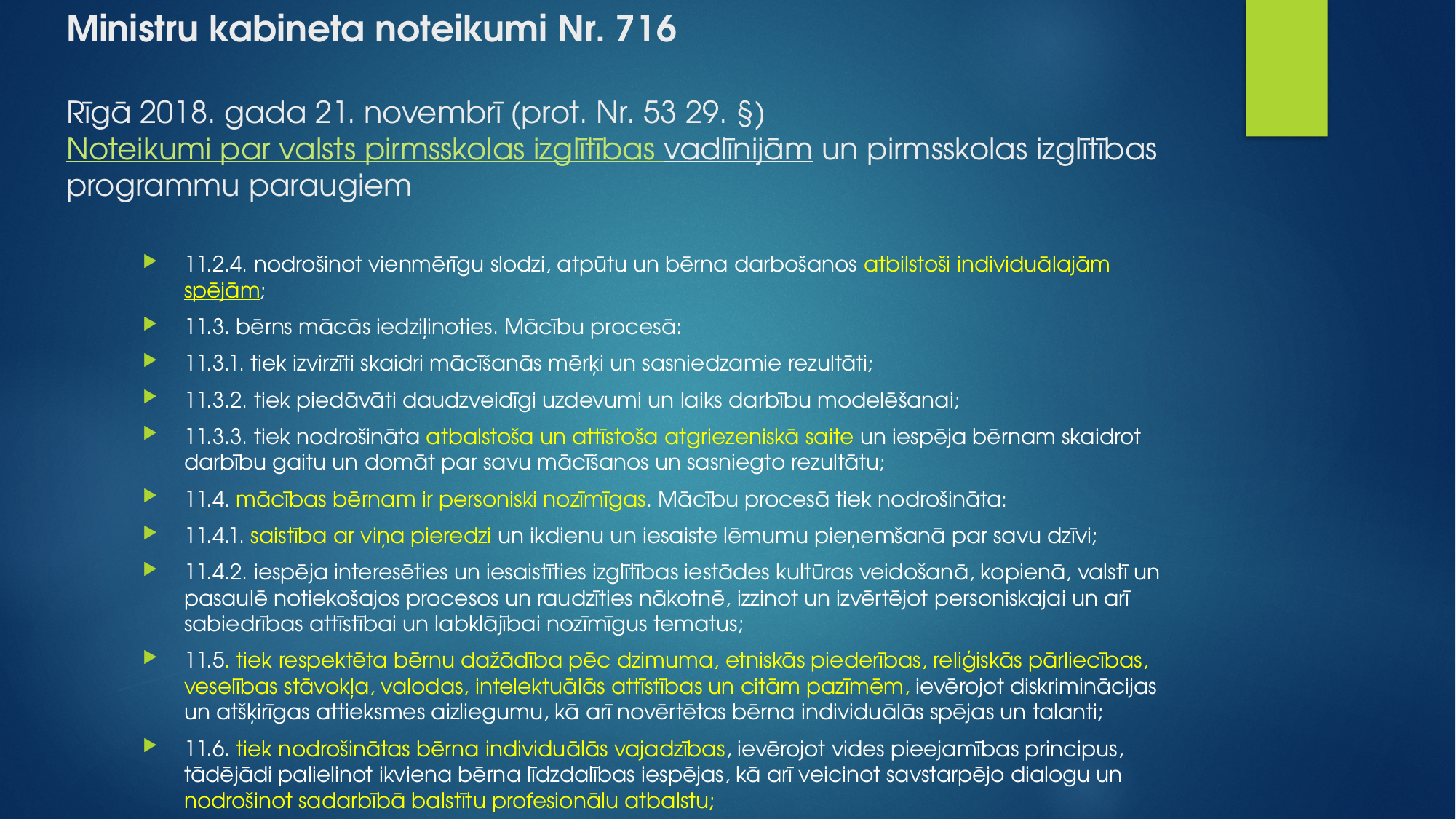

# Ministru kabineta noteikumi Nr. 716 Rīgā 2018. gada 21. novembrī (prot. Nr. 53 29. §) Noteikumi par valsts pirmsskolas izglītības vadlīnijām un pirmsskolas izglītības programmu paraugiem
11.2.4. nodrošinot vienmērīgu slodzi, atpūtu un bērna darbošanos atbilstoši individuālajām spējām;
11.3. bērns mācās iedziļinoties. Mācību procesā:
11.3.1. tiek izvirzīti skaidri mācīšanās mērķi un sasniedzamie rezultāti;
11.3.2. tiek piedāvāti daudzveidīgi uzdevumi un laiks darbību modelēšanai;
11.3.3. tiek nodrošināta atbalstoša un attīstoša atgriezeniskā saite un iespēja bērnam skaidrot darbību gaitu un domāt par savu mācīšanos un sasniegto rezultātu;
11.4. mācības bērnam ir personiski nozīmīgas. Mācību procesā tiek nodrošināta:
11.4.1. saistība ar viņa pieredzi un ikdienu un iesaiste lēmumu pieņemšanā par savu dzīvi;
11.4.2. iespēja interesēties un iesaistīties izglītības iestādes kultūras veidošanā, kopienā, valstī un pasaulē notiekošajos procesos un raudzīties nākotnē, izzinot un izvērtējot personiskajai un arī sabiedrības attīstībai un labklājībai nozīmīgus tematus;
11.5. tiek respektēta bērnu dažādība pēc dzimuma, etniskās piederības, reliģiskās pārliecības, veselības stāvokļa, valodas, intelektuālās attīstības un citām pazīmēm, ievērojot diskriminācijas un atšķirīgas attieksmes aizliegumu, kā arī novērtētas bērna individuālās spējas un talanti;
11.6. tiek nodrošinātas bērna individuālās vajadzības, ievērojot vides pieejamības principus, tādējādi palielinot ikviena bērna līdzdalības iespējas, kā arī veicinot savstarpējo dialogu un nodrošinot sadarbībā balstītu profesionālu atbalstu;